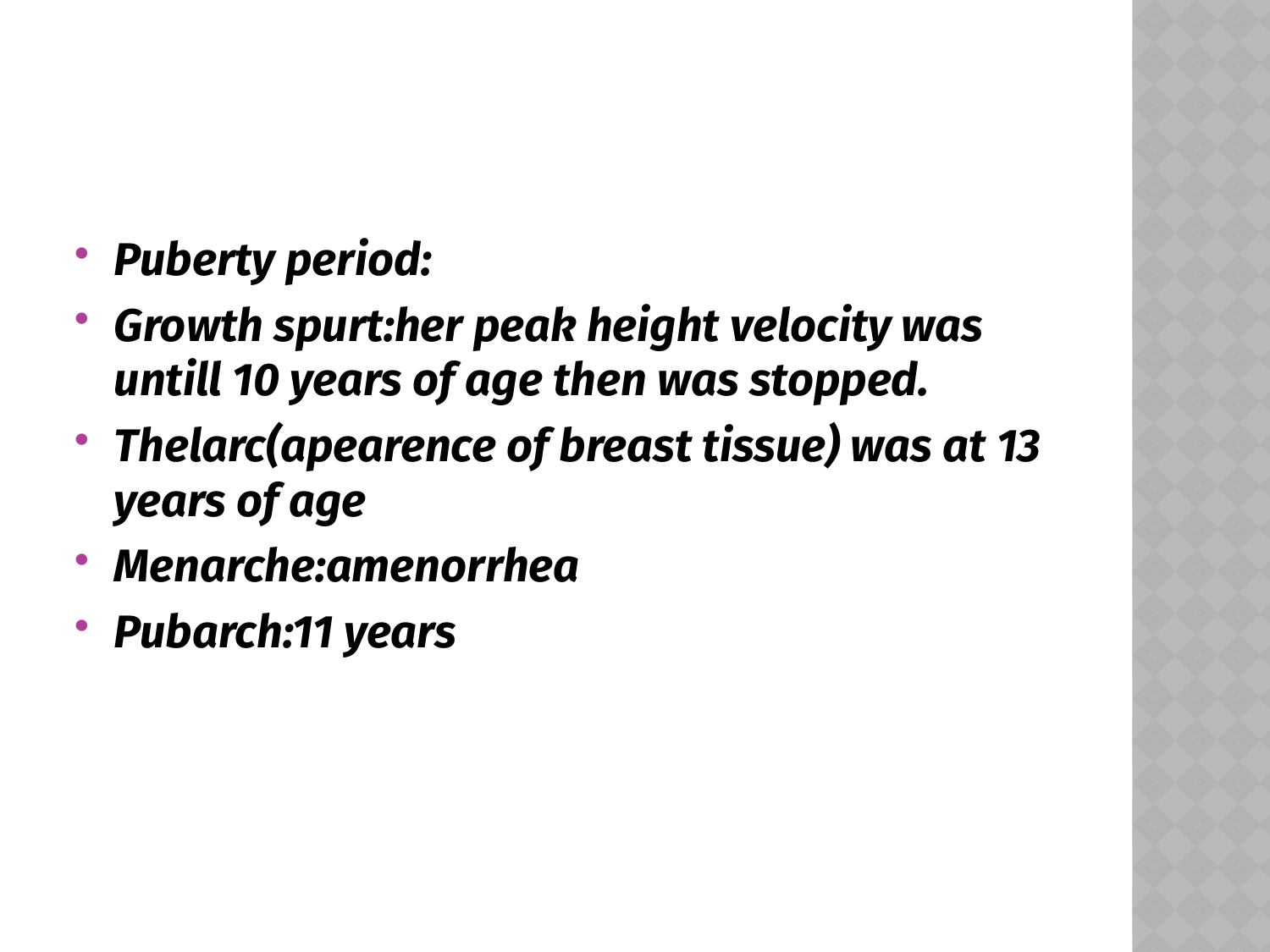

#
Puberty period:
Growth spurt:her peak height velocity was untill 10 years of age then was stopped.
Thelarc(apearence of breast tissue) was at 13 years of age
Menarche:amenorrhea
Pubarch:11 years